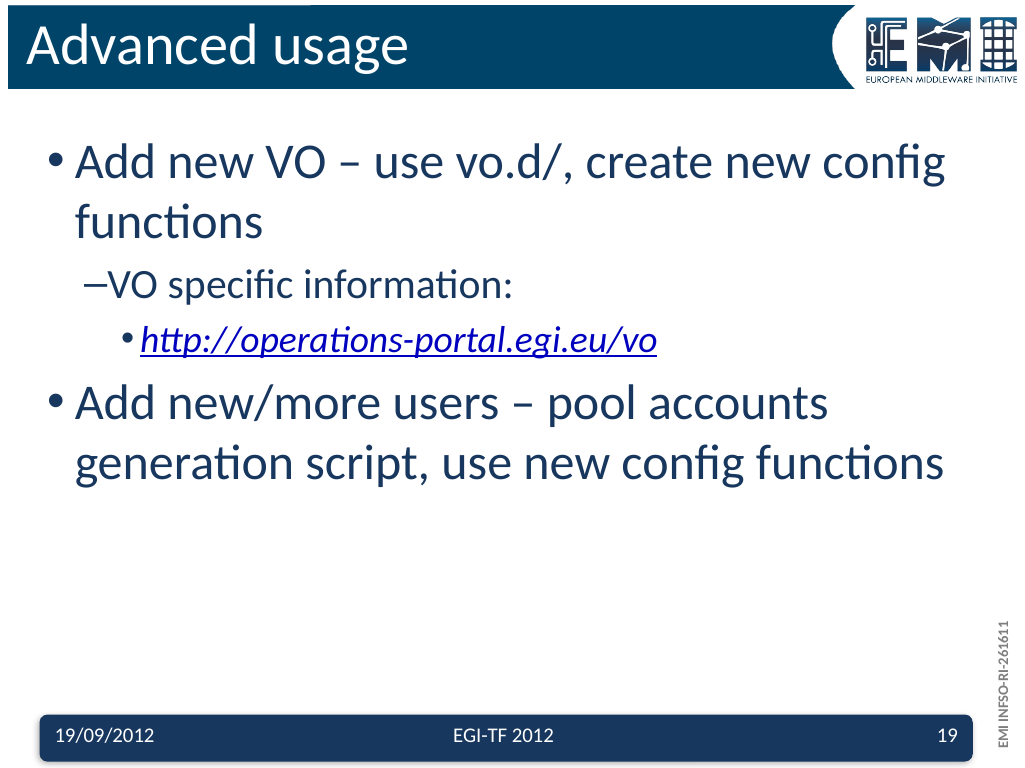

# Advanced usage
Add new VO – use vo.d/, create new config functions
VO specific information:
http://operations-portal.egi.eu/vo
Add new/more users – pool accounts generation script, use new config functions

19/09/2012

EGI-TF 2012
19